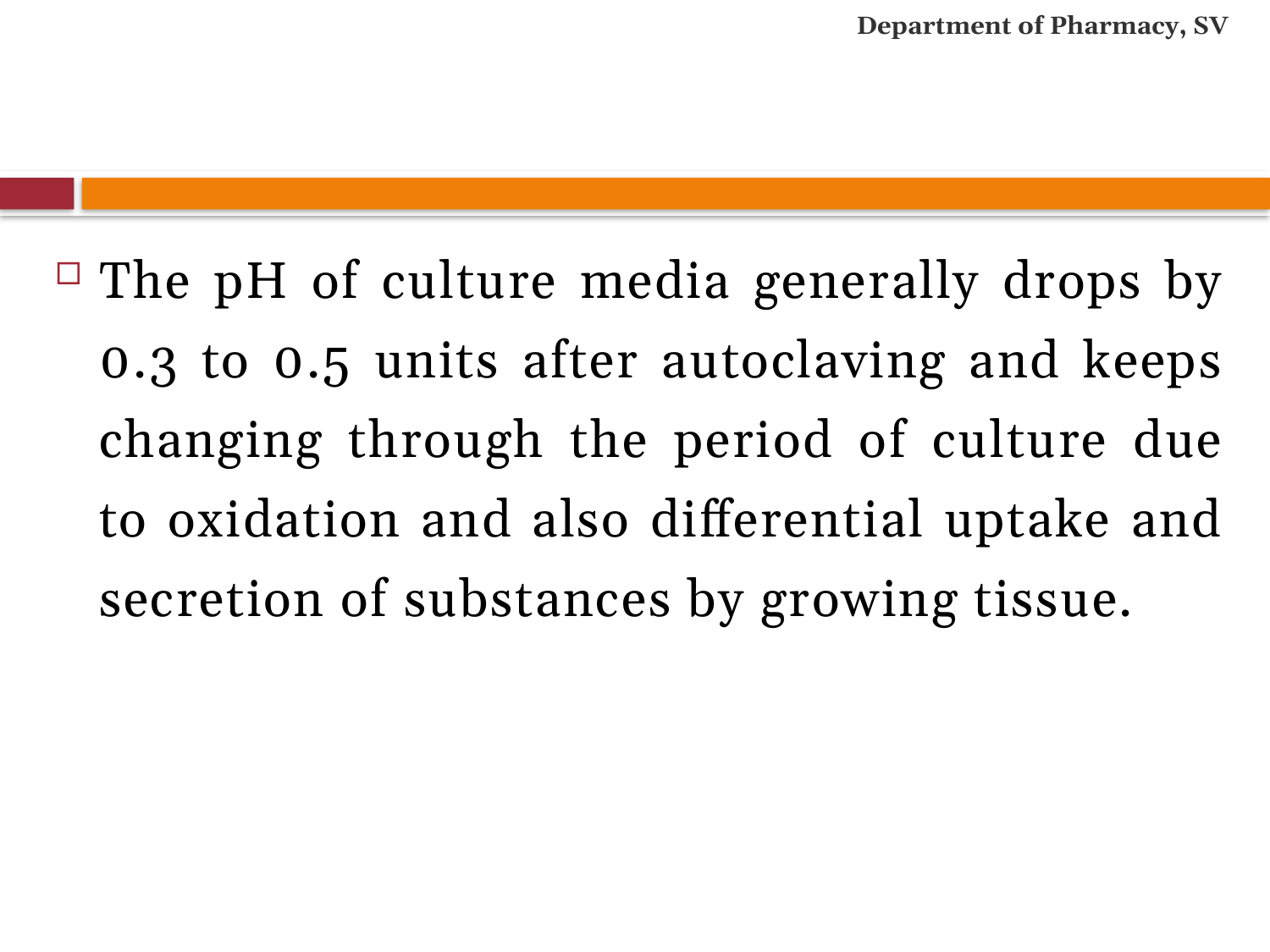

Department of Pharmacy, SV
#
The pH of culture media generally drops by 0.3 to 0.5 units after autoclaving and keeps changing through the period of culture due to oxidation and also differential uptake and secretion of substances by growing tissue.